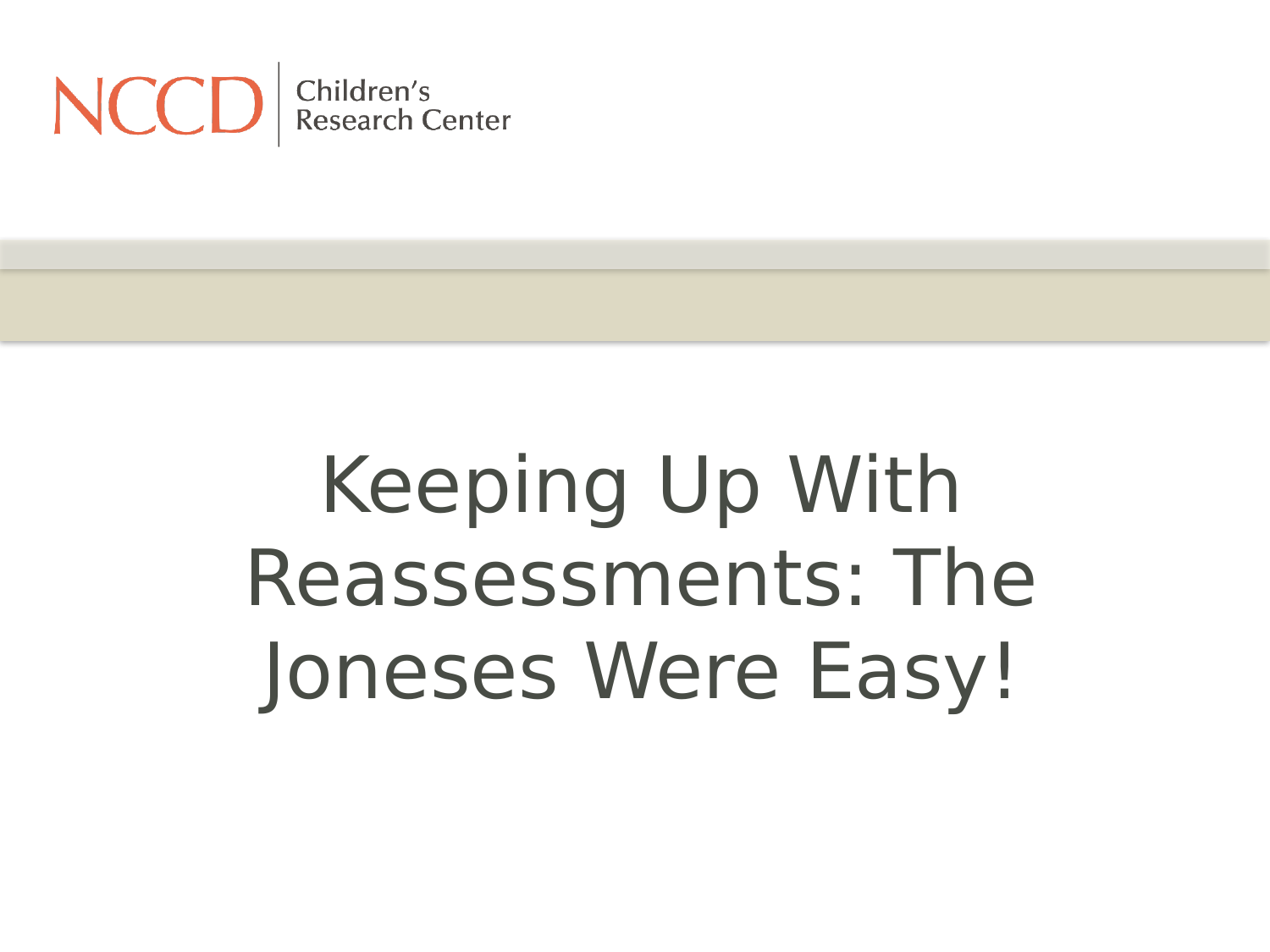

# Keeping Up With Reassessments: The Joneses Were Easy!